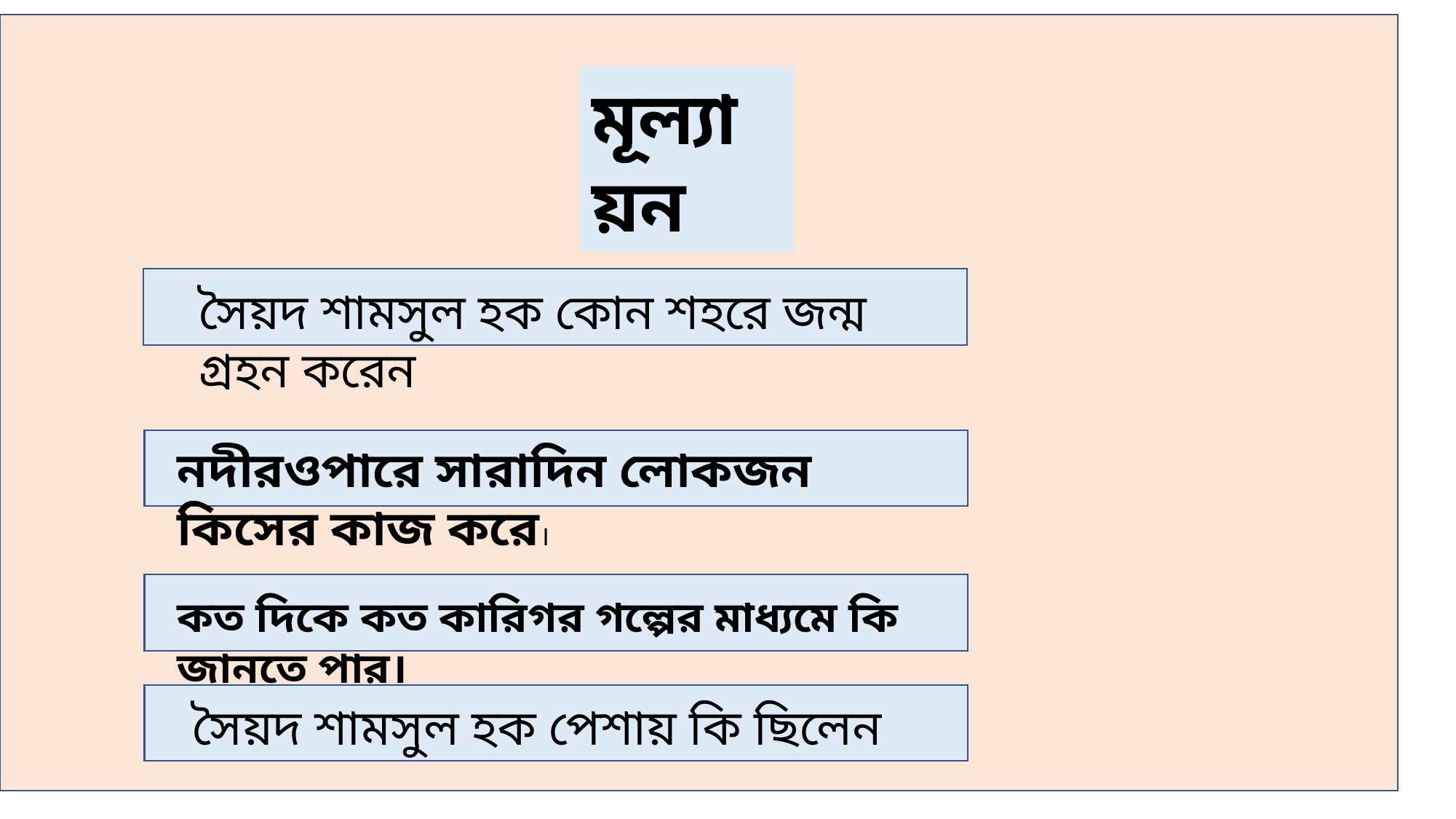

মূল্যায়ন

সৈয়দ শামসুল হক কোন শহরে জন্ম গ্রহন করেন

নদীরওপারে সারাদিন লোকজন কিসের কাজ করে।

কত দিকে কত কারিগর গল্পের মাধ্যমে কি জানতে পার।

সৈয়দ শামসুল হক পেশায় কি ছিলেন